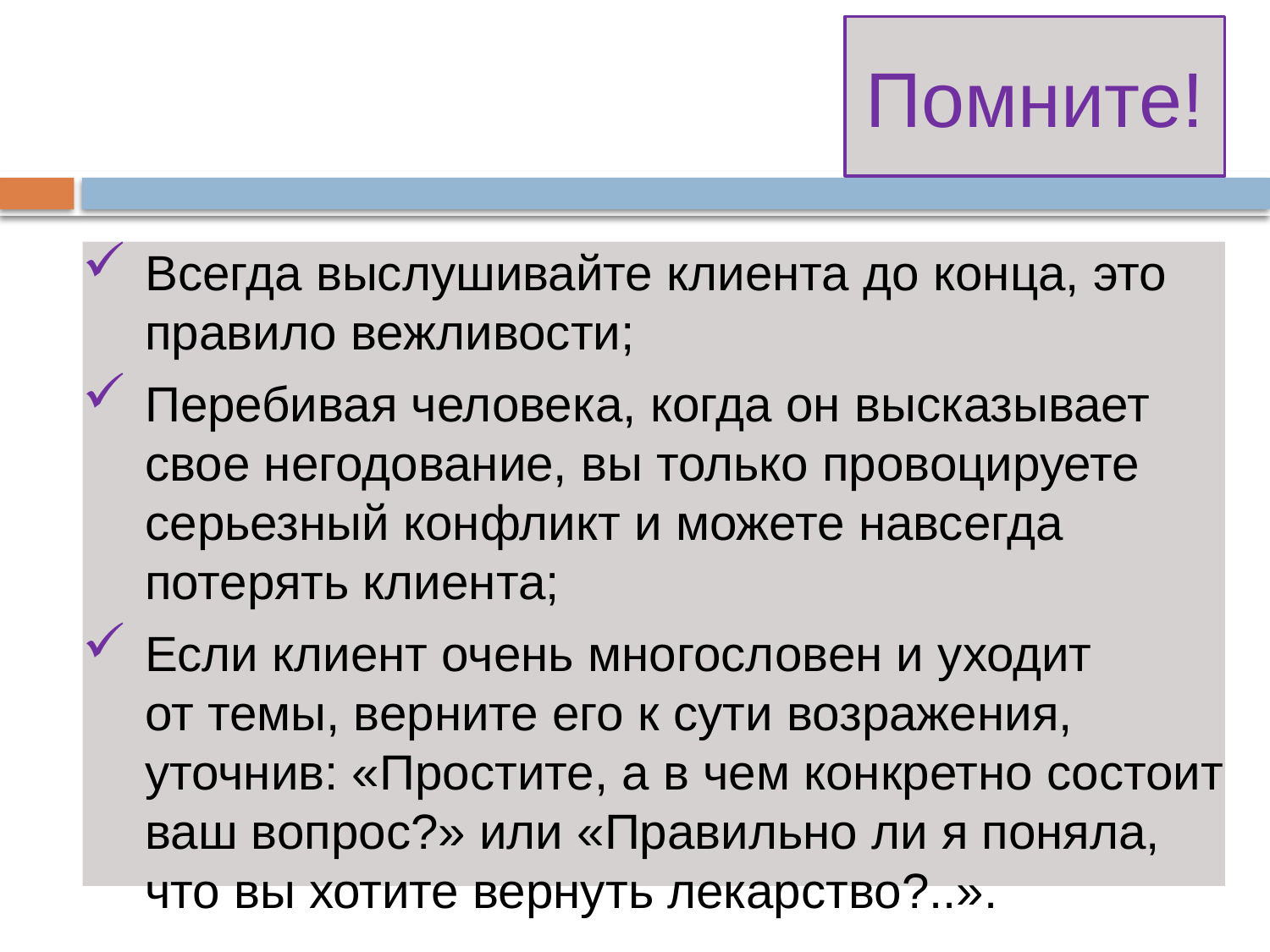

# Помните!
Всегда выслушивайте клиента до конца, это правило вежливости;
Перебивая человека, когда он высказывает свое негодование, вы только провоцируете серьезный конфликт и можете навсегда потерять клиента;
Если клиент очень многословен и уходит от темы, верните его к сути возражения, уточнив: «Простите, а в чем конкретно состоит ваш вопрос?» или «Правильно ли я поняла, что вы хотите вернуть лекарство?..».